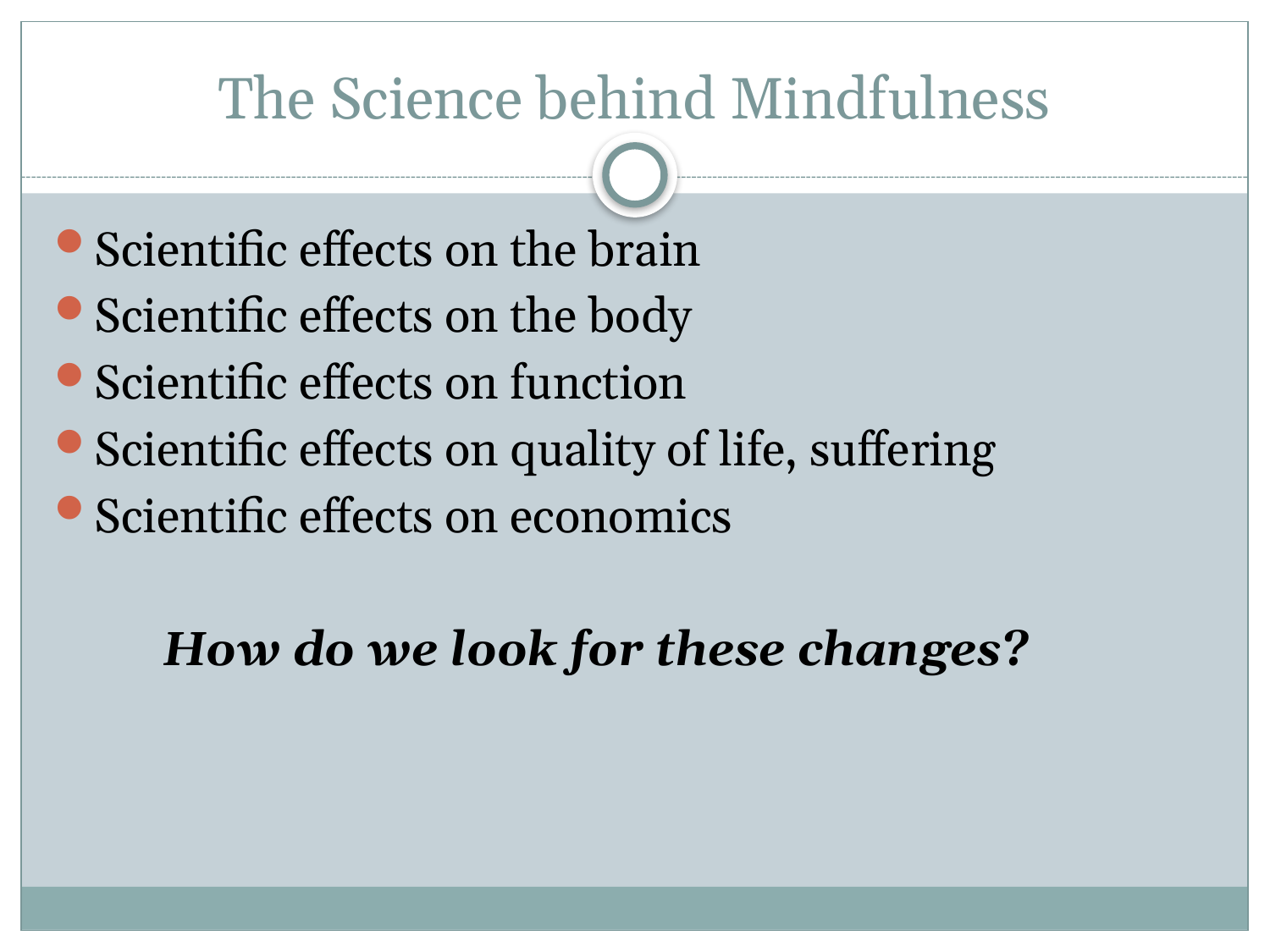

# The Science behind Mindfulness
Scientific effects on the brain
Scientific effects on the body
Scientific effects on function
Scientific effects on quality of life, suffering
Scientific effects on economics

         How do we look for these changes?